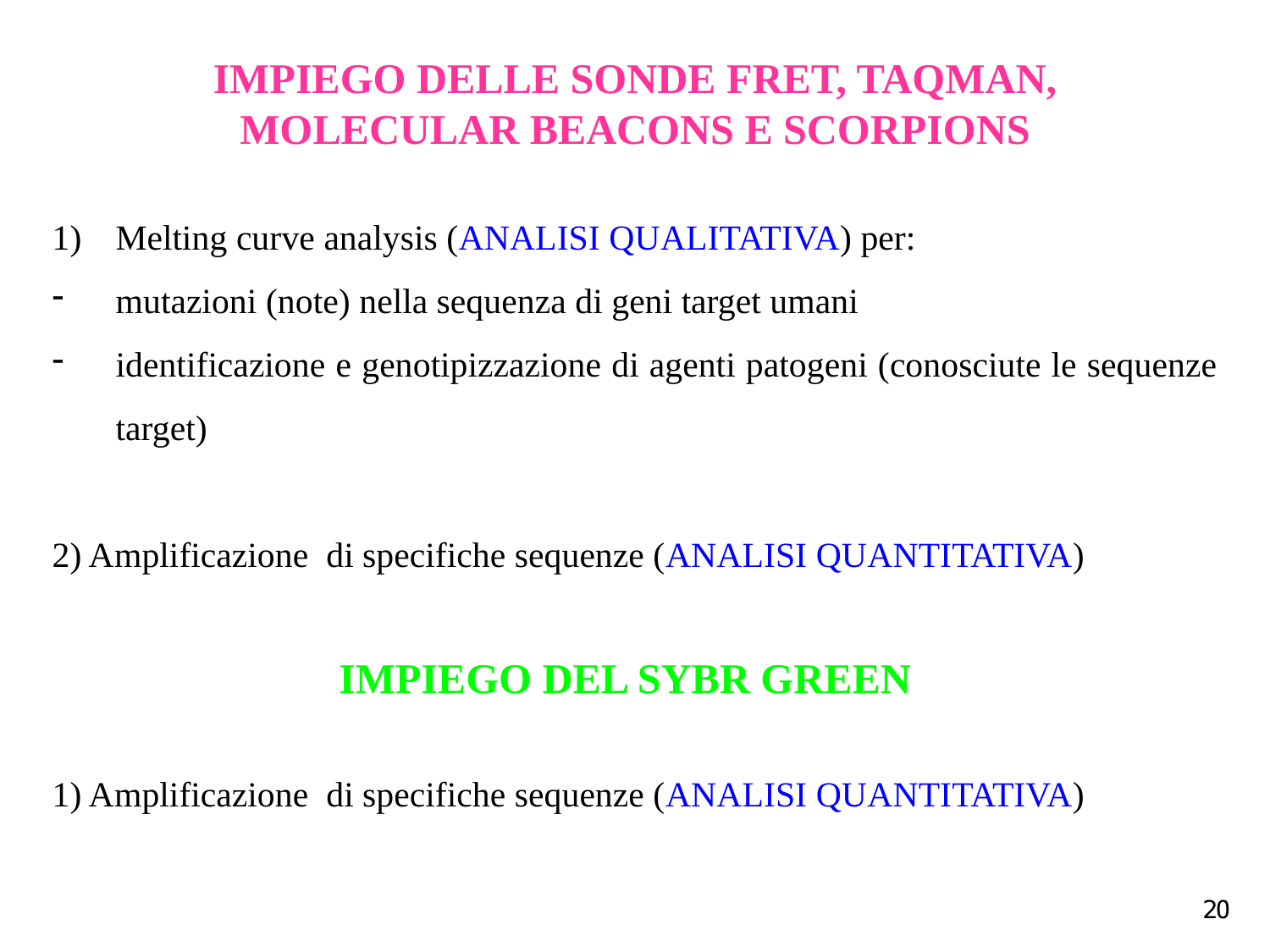

IMPIEGO DELLE SONDE FRET, TAQMAN, MOLECULAR BEACONS E SCORPIONS
Melting curve analysis (ANALISI QUALITATIVA) per:
mutazioni (note) nella sequenza di geni target umani
identificazione e genotipizzazione di agenti patogeni (conosciute le sequenze target)

2) Amplificazione  di specifiche sequenze (ANALISI QUANTITATIVA)
IMPIEGO DEL SYBR GREEN
1) Amplificazione  di specifiche sequenze (ANALISI QUANTITATIVA)
20